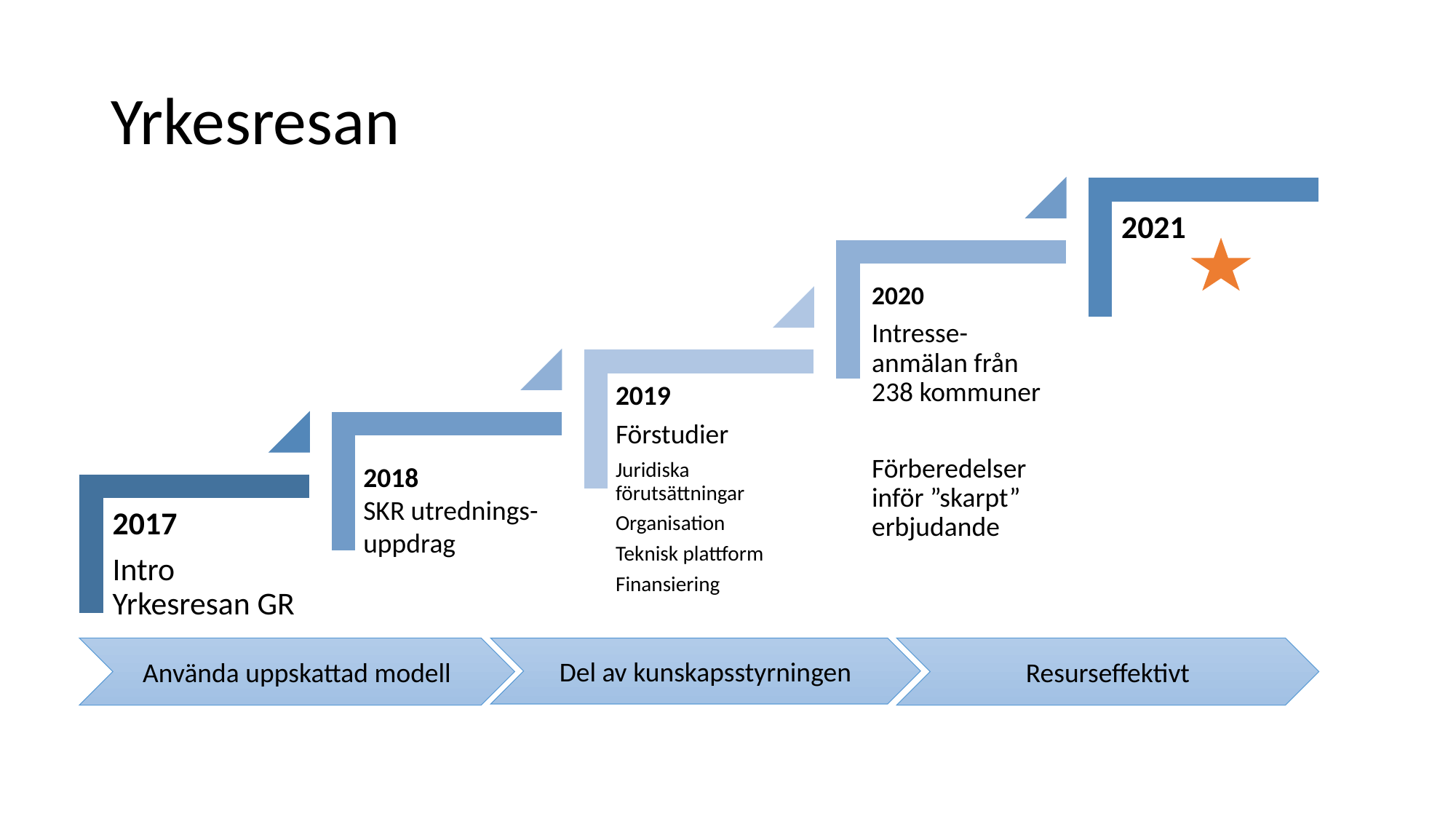

# Yrkesresan
2017
Intro Yrkesresan GR

2018
SKR utrednings-uppdrag
2019
Förstudier
Juridiska förutsättningar
Organisation
Teknisk plattform
Finansiering
2020
Intresse-anmälan från 238 kommuner

Förberedelser inför ”skarpt” erbjudande
2021

Använda uppskattad modell
Del av kunskapsstyrningen
Resurseffektivt